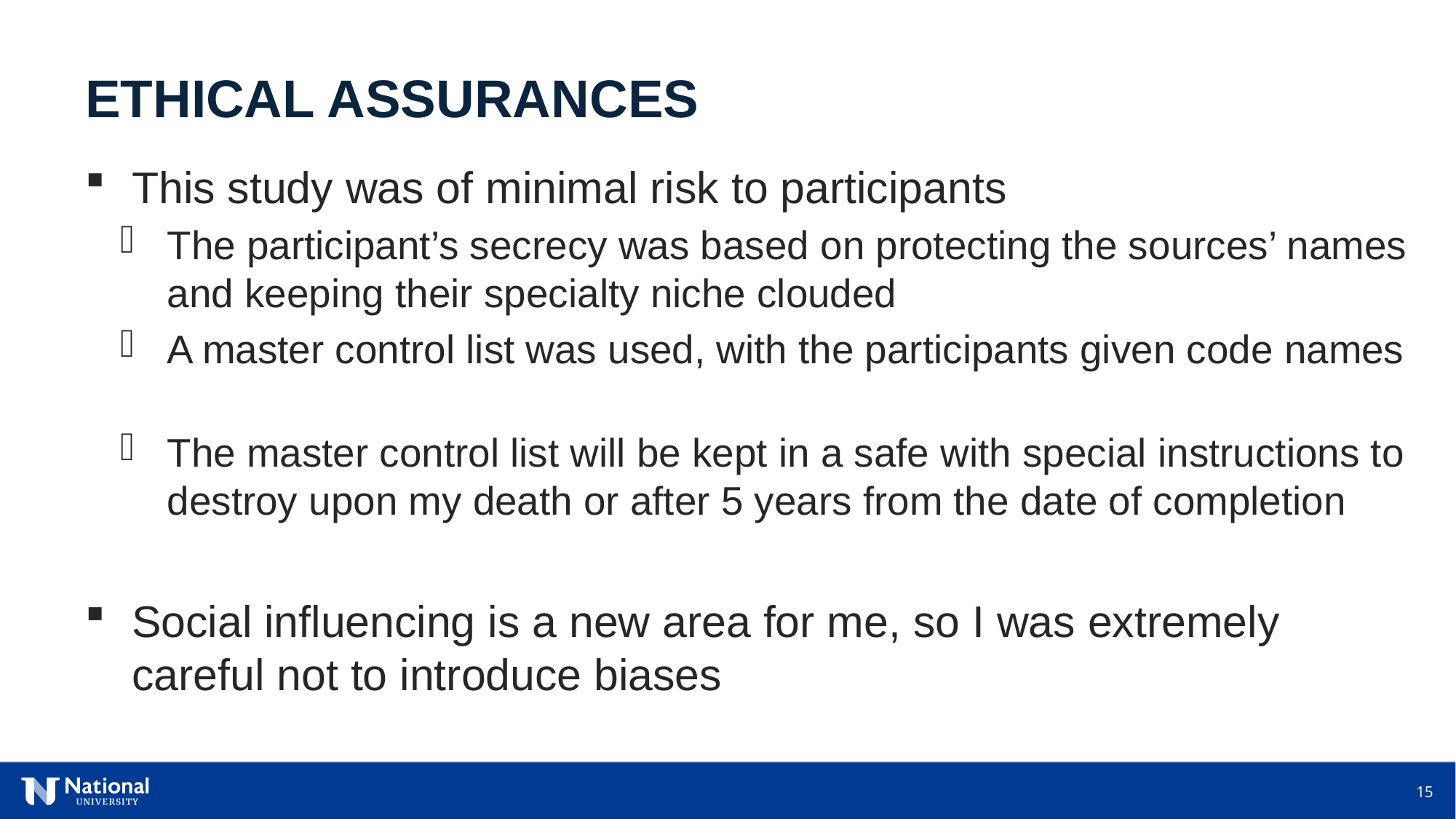

ETHICAL ASSURANCES
This study was of minimal risk to participants
The participant’s secrecy was based on protecting the sources’ names and keeping their specialty niche clouded
A master control list was used, with the participants given code names
The master control list will be kept in a safe with special instructions to destroy upon my death or after 5 years from the date of completion

Social influencing is a new area for me, so I was extremely careful not to introduce biases